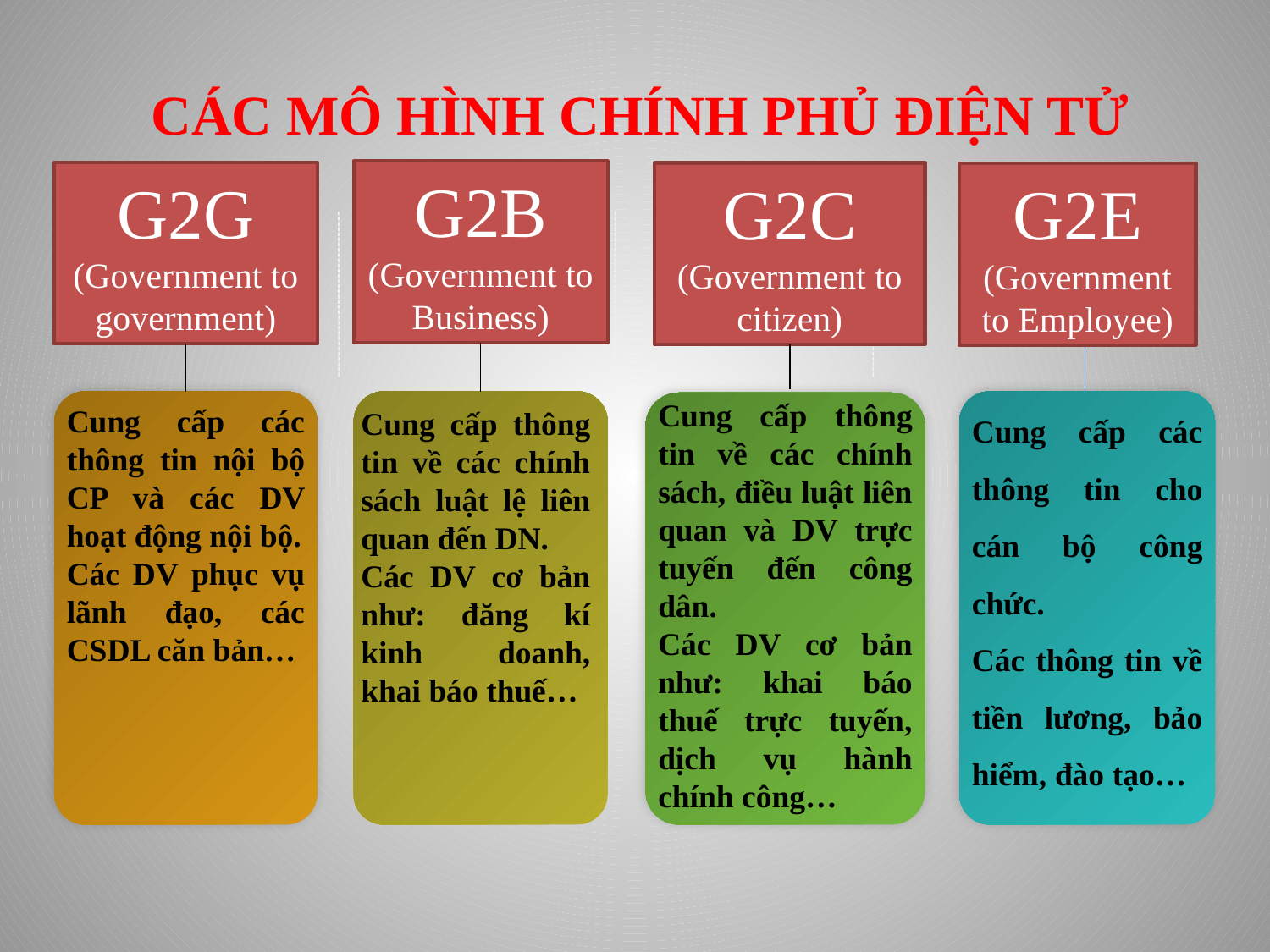

# CÁC MÔ HÌNH CHÍNH PHỦ ĐIỆN TỬ
G2B
(Government to Business)
G2G
(Government to government)
G2C
(Government to citizen)
G2E
(Government to Employee)

Cung cấp các thông tin cho cán bộ công chức.
Các thông tin về tiền lương, bảo hiểm, đào tạo…
Cung cấp thông tin về các chính sách, điều luật liên quan và DV trực tuyến đến công dân.
Các DV cơ bản như: khai báo thuế trực tuyến, dịch vụ hành chính công…

Cung cấp các thông tin nội bộ CP và các DV hoạt động nội bộ.
Các DV phục vụ lãnh đạo, các CSDL căn bản…
Cung cấp thông tin về các chính sách luật lệ liên quan đến DN.
Các DV cơ bản như: đăng kí kinh doanh, khai báo thuế…